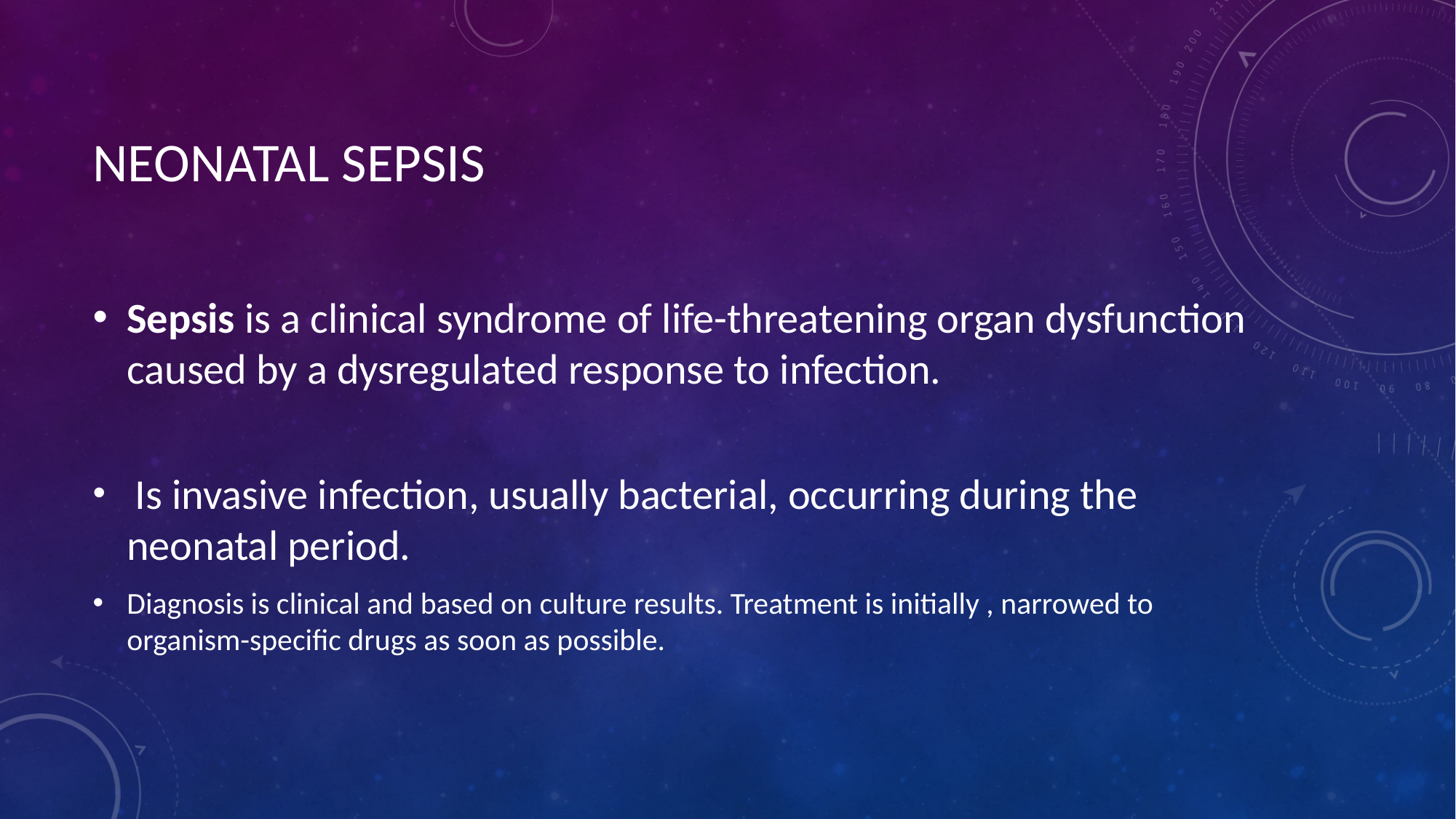

# Neonatal sepsis
Sepsis is a clinical syndrome of life-threatening organ dysfunction caused by a dysregulated response to infection.

 Is invasive infection, usually bacterial, occurring during the neonatal period.
Diagnosis is clinical and based on culture results. Treatment is initially , narrowed to organism-specific drugs as soon as possible.